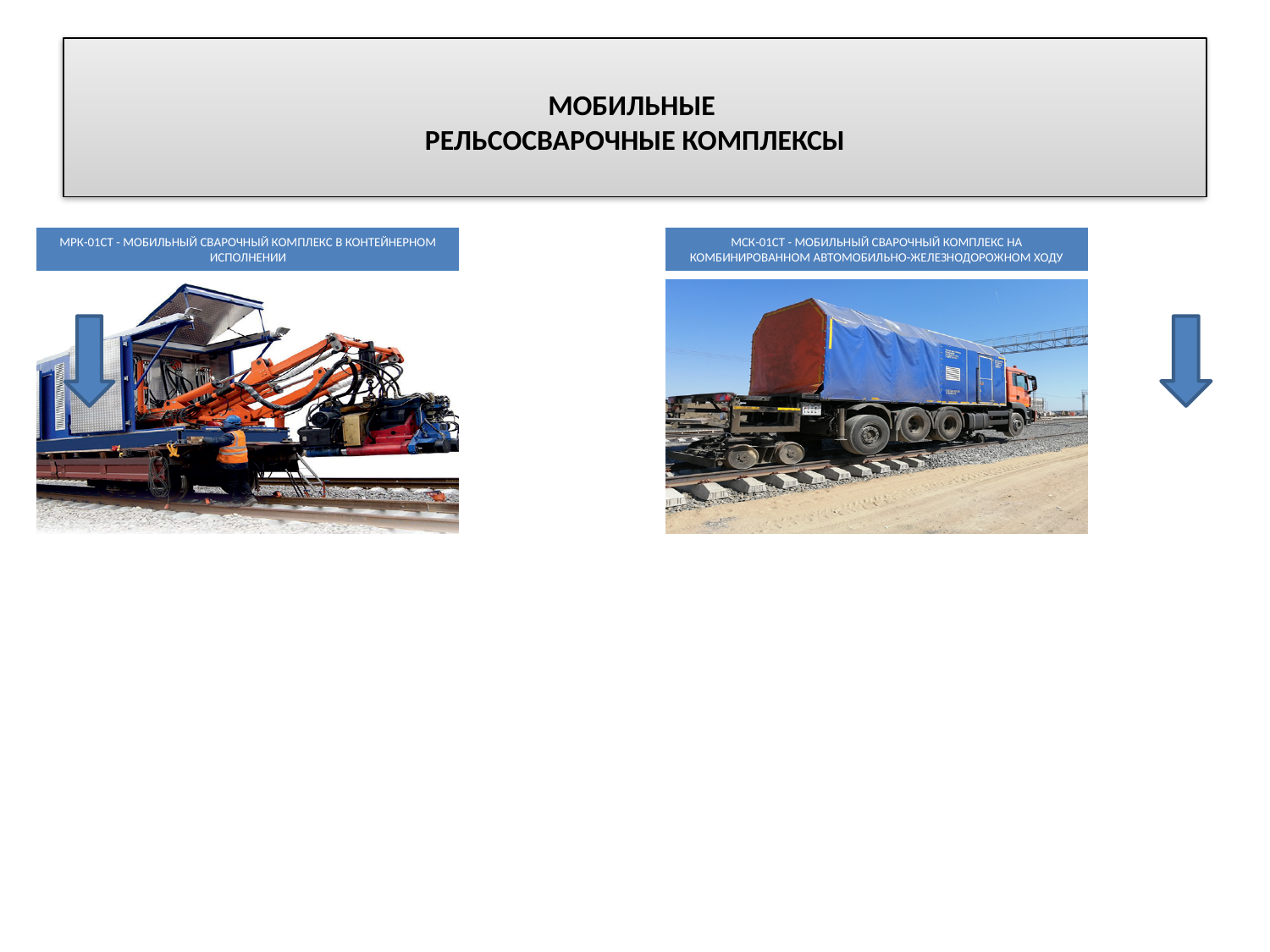

# МОБИЛЬНЫЕ РЕЛЬСОСВАРОЧНЫЕ КОМПЛЕКСЫ
МРК-01СТ - МОБИЛЬНЫЙ СВАРОЧНЫЙ КОМПЛЕКС В КОНТЕЙНЕРНОМ ИСПОЛНЕНИИ
МСК-01СТ - МОБИЛЬНЫЙ СВАРОЧНЫЙ КОМПЛЕКС НА КОМБИНИРОВАННОМ АВТОМОБИЛЬНО-ЖЕЛЕЗНОДОРОЖНОМ ХОДУ